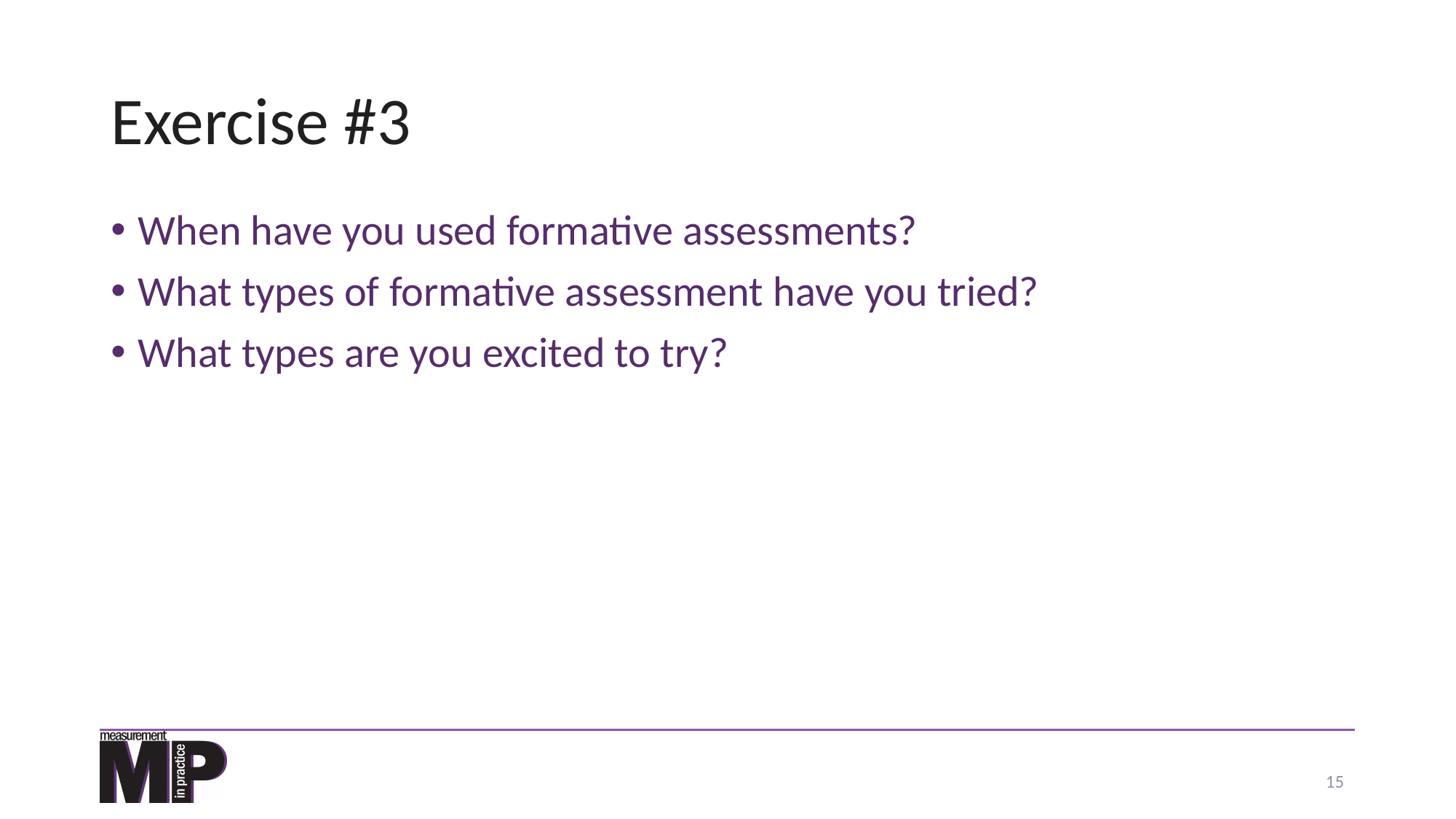

# Exercise #3
When have you used formative assessments?
What types of formative assessment have you tried?
What types are you excited to try?
15